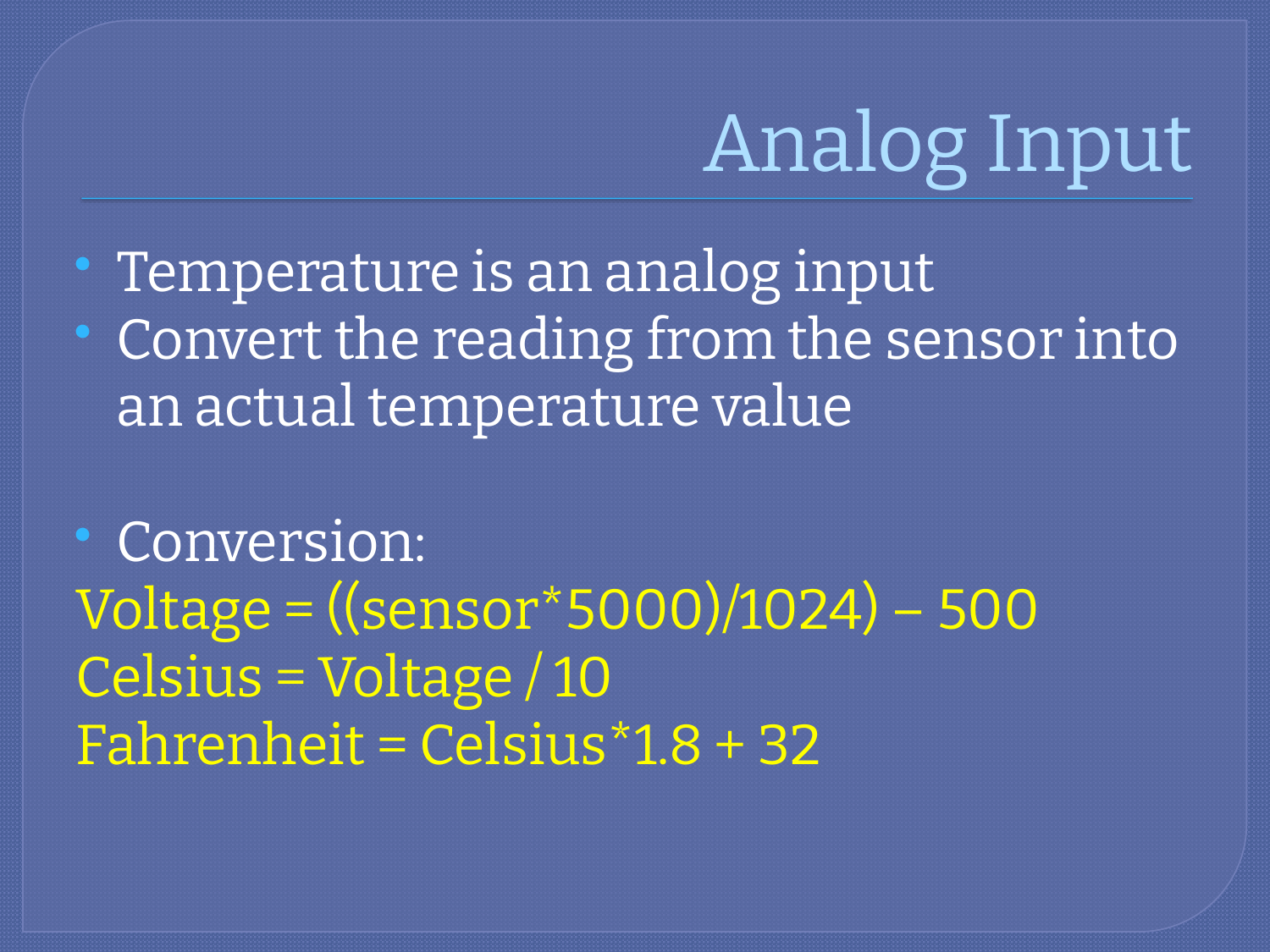

# Analog Input
Temperature is an analog input
Convert the reading from the sensor into an actual temperature value

Conversion:
Voltage = ((sensor*5000)/1024) – 500
Celsius = Voltage / 10
Fahrenheit = Celsius*1.8 + 32